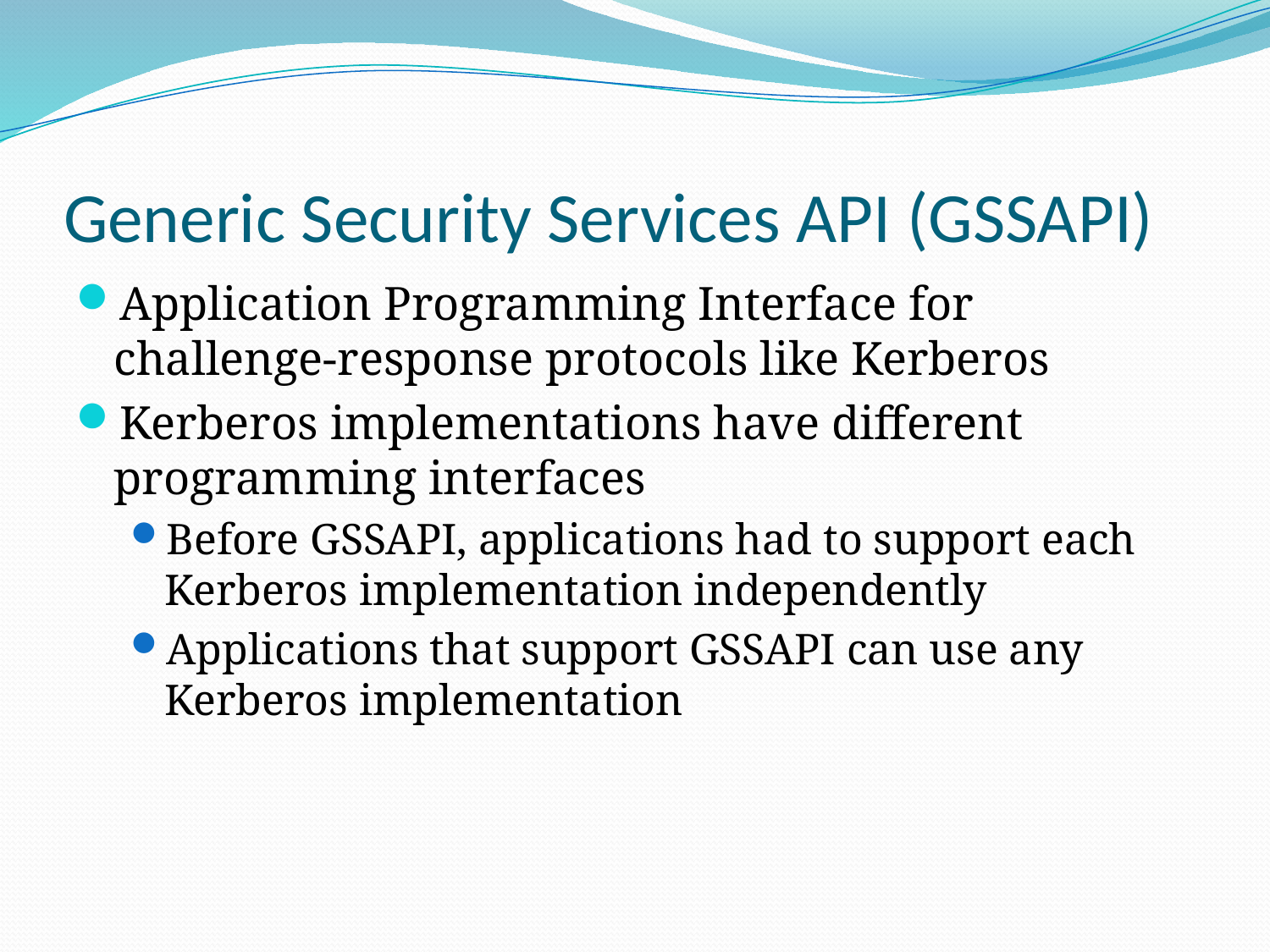

# Generic Security Services API (GSSAPI)
Application Programming Interface for challenge-response protocols like Kerberos
Kerberos implementations have different programming interfaces
Before GSSAPI, applications had to support each Kerberos implementation independently
Applications that support GSSAPI can use any Kerberos implementation